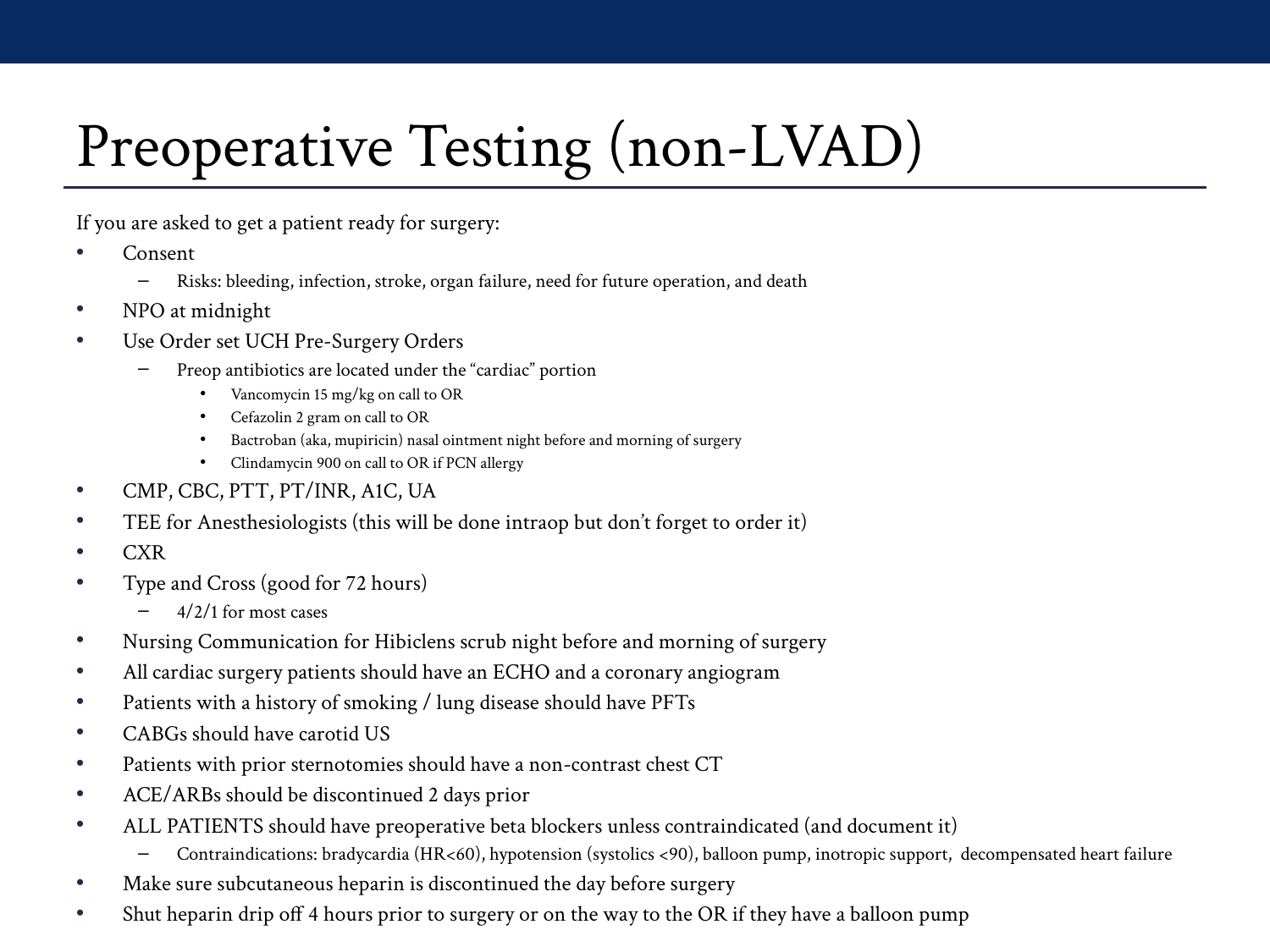

# Preoperative Testing (non-LVAD)
If you are asked to get a patient ready for surgery:
Consent
Risks: bleeding, infection, stroke, organ failure, need for future operation, and death
NPO at midnight
Use Order set UCH Pre-Surgery Orders
Preop antibiotics are located under the “cardiac” portion
Vancomycin 15 mg/kg on call to OR
Cefazolin 2 gram on call to OR
Bactroban (aka, mupiricin) nasal ointment night before and morning of surgery
Clindamycin 900 on call to OR if PCN allergy
CMP, CBC, PTT, PT/INR, A1C, UA
TEE for Anesthesiologists (this will be done intraop but don’t forget to order it)
CXR
Type and Cross (good for 72 hours)
4/2/1 for most cases
Nursing Communication for Hibiclens scrub night before and morning of surgery
All cardiac surgery patients should have an ECHO and a coronary angiogram
Patients with a history of smoking / lung disease should have PFTs
CABGs should have carotid US
Patients with prior sternotomies should have a non-contrast chest CT
ACE/ARBs should be discontinued 2 days prior
ALL PATIENTS should have preoperative beta blockers unless contraindicated (and document it)
Contraindications: bradycardia (HR<60), hypotension (systolics <90), balloon pump, inotropic support,  decompensated heart failure
Make sure subcutaneous heparin is discontinued the day before surgery
Shut heparin drip off 4 hours prior to surgery or on the way to the OR if they have a balloon pump